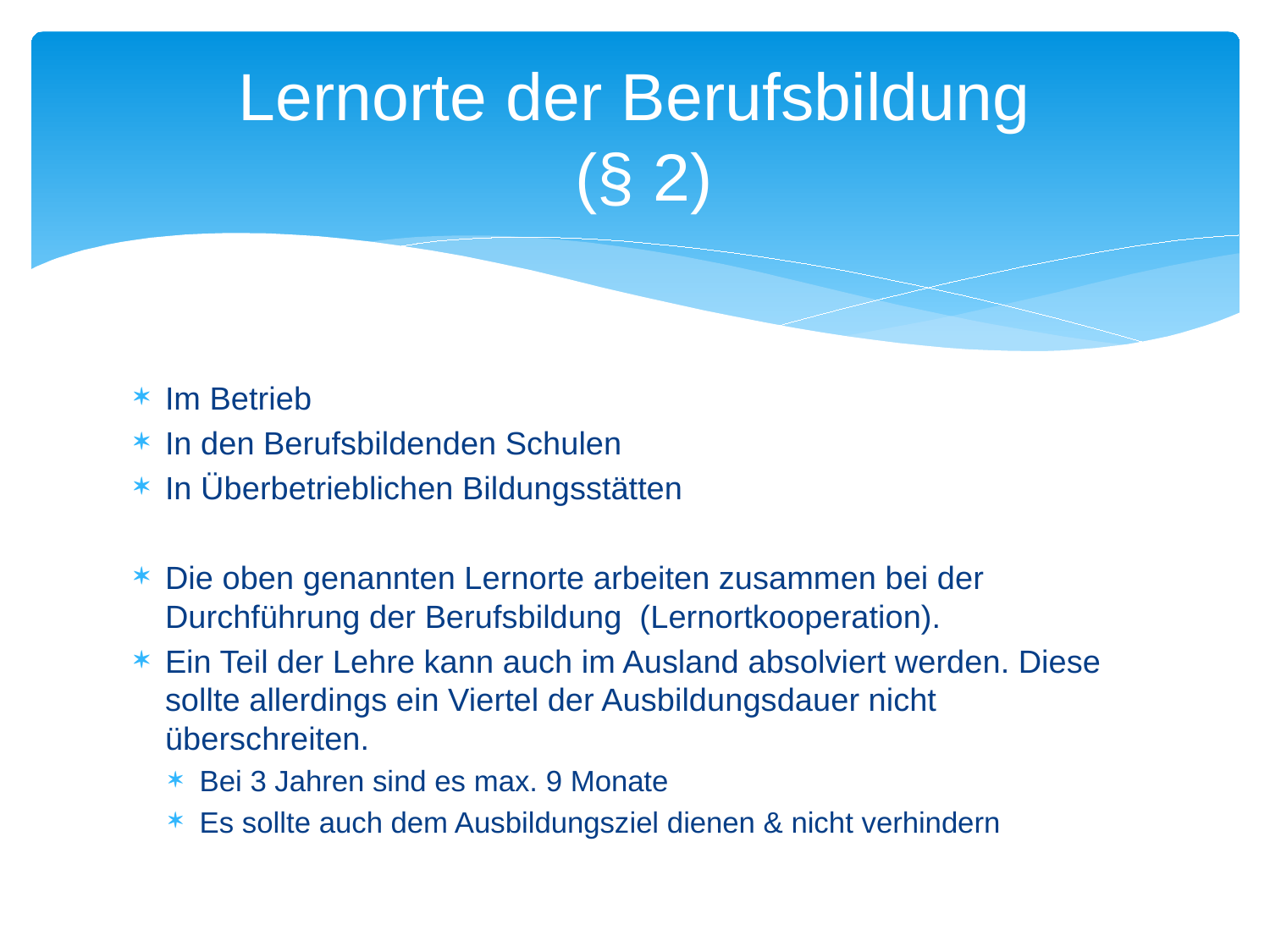

# Lernorte der Berufsbildung (§ 2)
Im Betrieb
In den Berufsbildenden Schulen
In Überbetrieblichen Bildungsstätten

Die oben genannten Lernorte arbeiten zusammen bei der Durchführung der Berufsbildung  (Lernortkooperation).
Ein Teil der Lehre kann auch im Ausland absolviert werden. Diese sollte allerdings ein Viertel der Ausbildungsdauer nicht überschreiten.
Bei 3 Jahren sind es max. 9 Monate
Es sollte auch dem Ausbildungsziel dienen & nicht verhindern